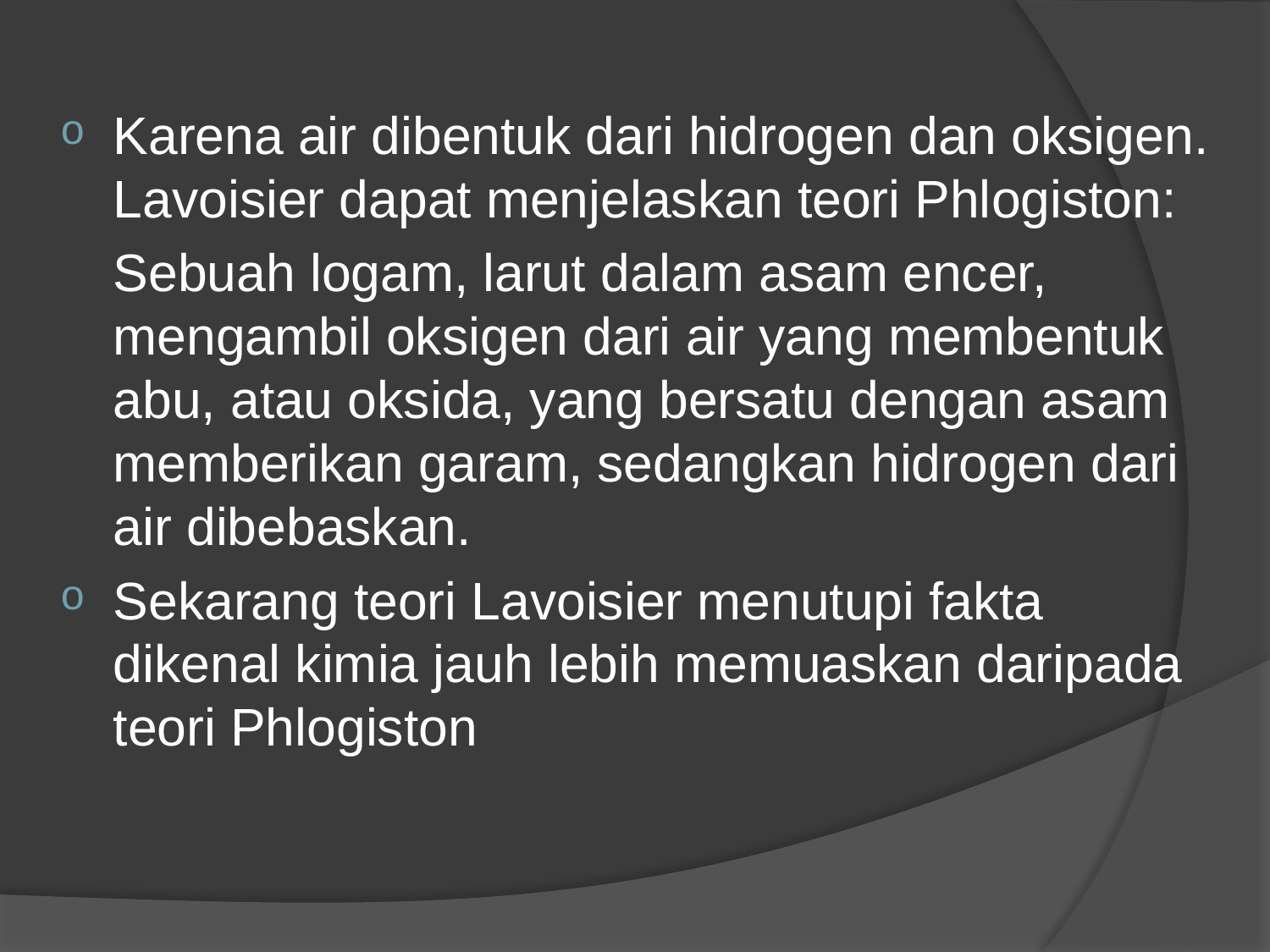

Karena air dibentuk dari hidrogen dan oksigen. Lavoisier dapat menjelaskan teori Phlogiston:
	Sebuah logam, larut dalam asam encer, mengambil oksigen dari air yang membentuk abu, atau oksida, yang bersatu dengan asam memberikan garam, sedangkan hidrogen dari air dibebaskan.
Sekarang teori Lavoisier menutupi fakta dikenal kimia jauh lebih memuaskan daripada teori Phlogiston